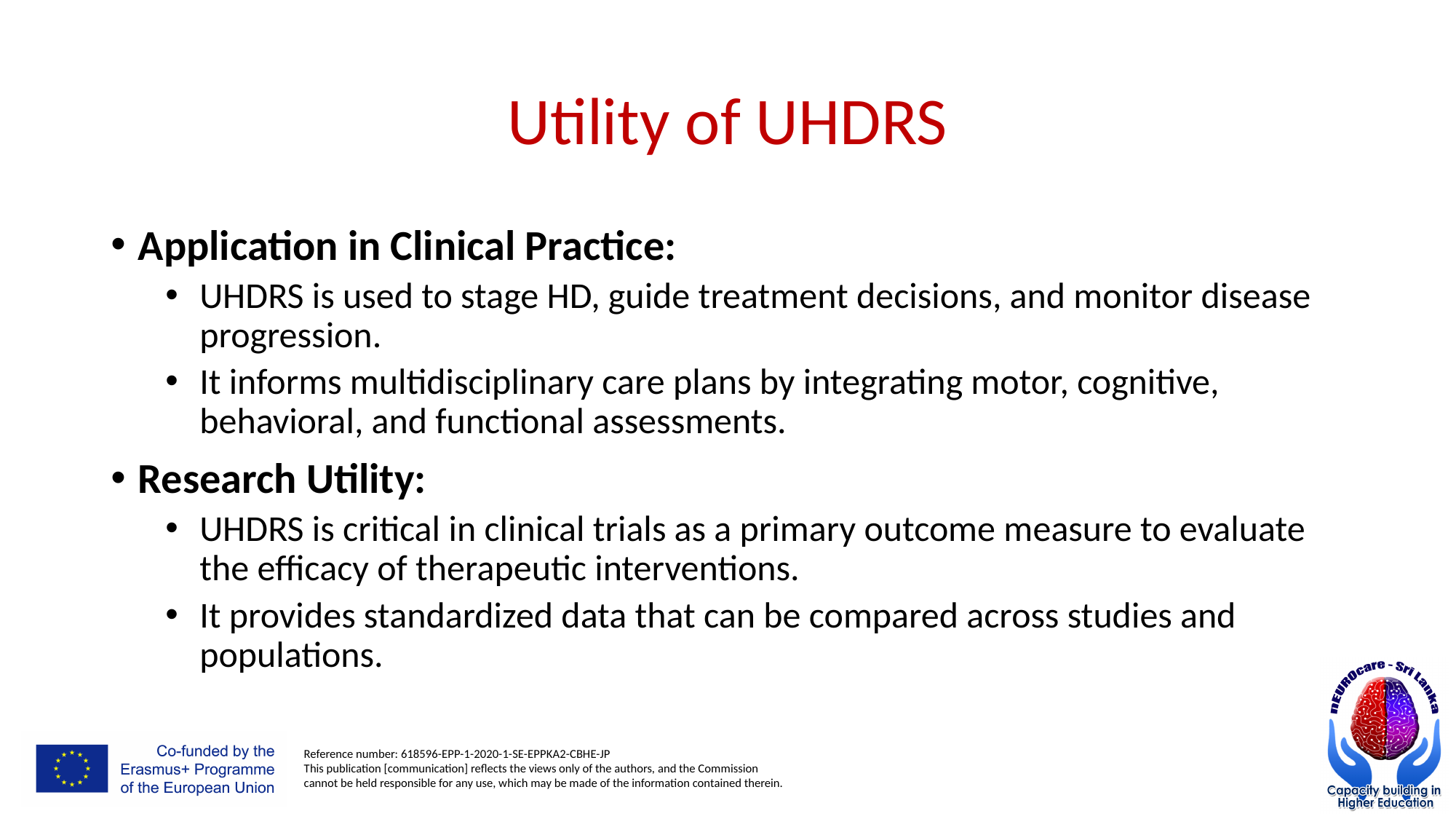

# Utility of UHDRS
Application in Clinical Practice:
UHDRS is used to stage HD, guide treatment decisions, and monitor disease progression.
It informs multidisciplinary care plans by integrating motor, cognitive, behavioral, and functional assessments.
Research Utility:
UHDRS is critical in clinical trials as a primary outcome measure to evaluate the efficacy of therapeutic interventions.
It provides standardized data that can be compared across studies and populations.